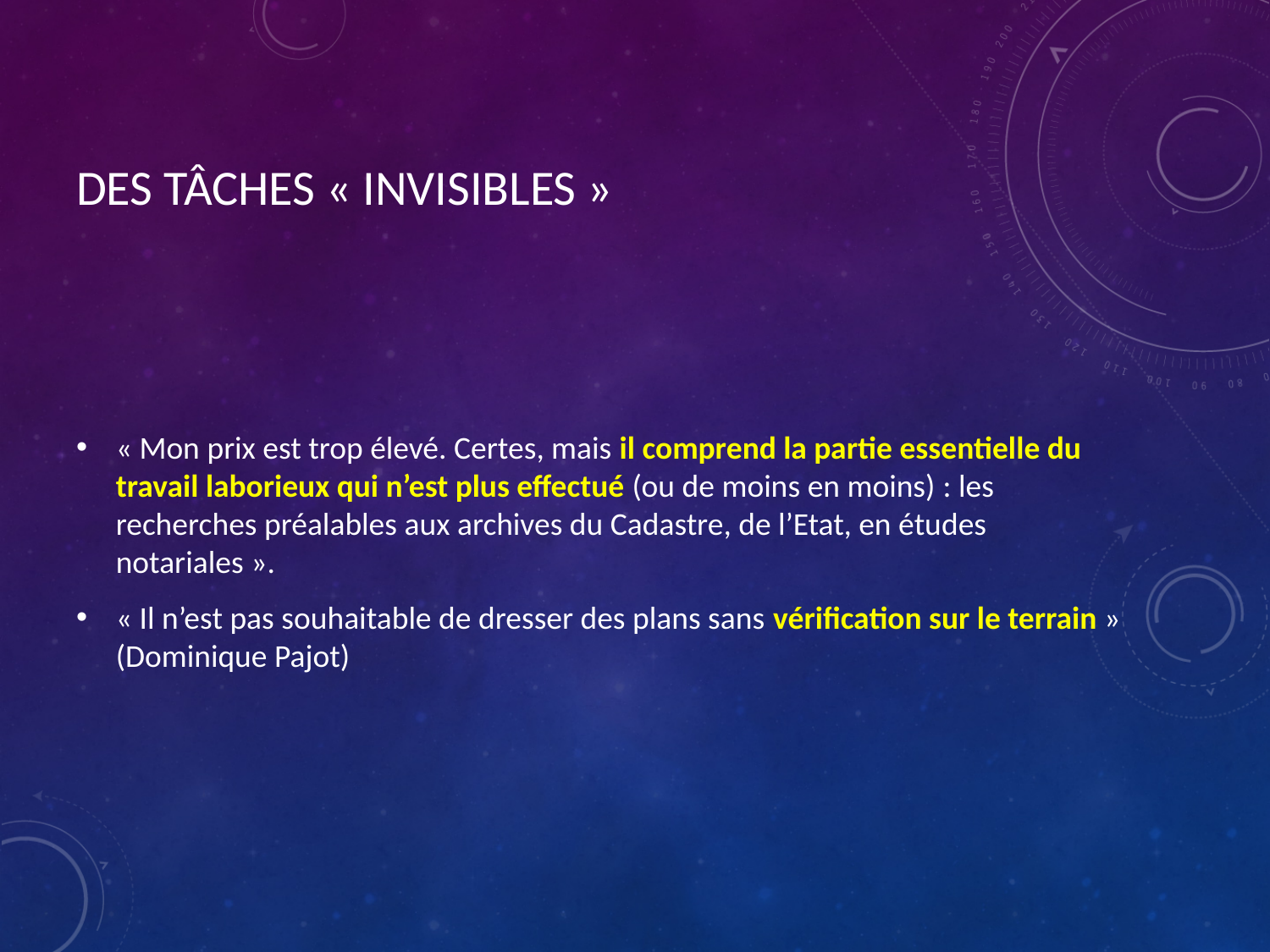

# Des tâches « invisibles »
« Mon prix est trop élevé. Certes, mais il comprend la partie essentielle du travail laborieux qui n’est plus effectué (ou de moins en moins) : les recherches préalables aux archives du Cadastre, de l’Etat, en études notariales ».
« Il n’est pas souhaitable de dresser des plans sans vérification sur le terrain » (Dominique Pajot)